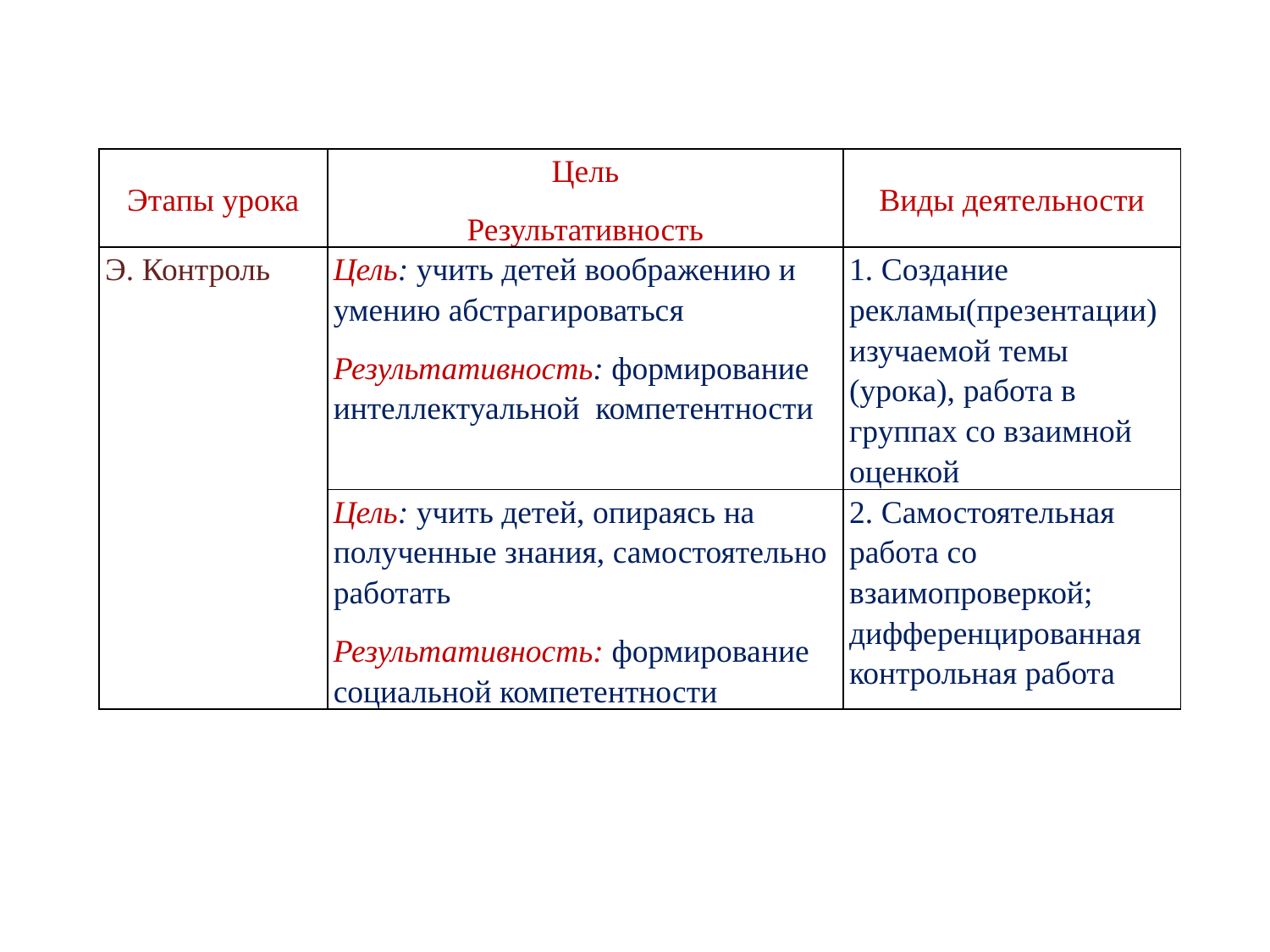

| Этапы урока | Цель Результативность | Виды деятельности |
| --- | --- | --- |
| Э. Контроль | Цель: учить детей воображению и умению абстрагироваться Результативность: формирование интеллектуальной компетентности | 1. Создание рекламы(презентации) изучаемой темы (урока), работа в группах со взаимной оценкой |
|  | Цель: учить детей, опираясь на полученные знания, самостоятельно работать Результативность: формирование социальной компетентности | 2. Самостоятельная работа со взаимопроверкой; дифференцированная контрольная работа |